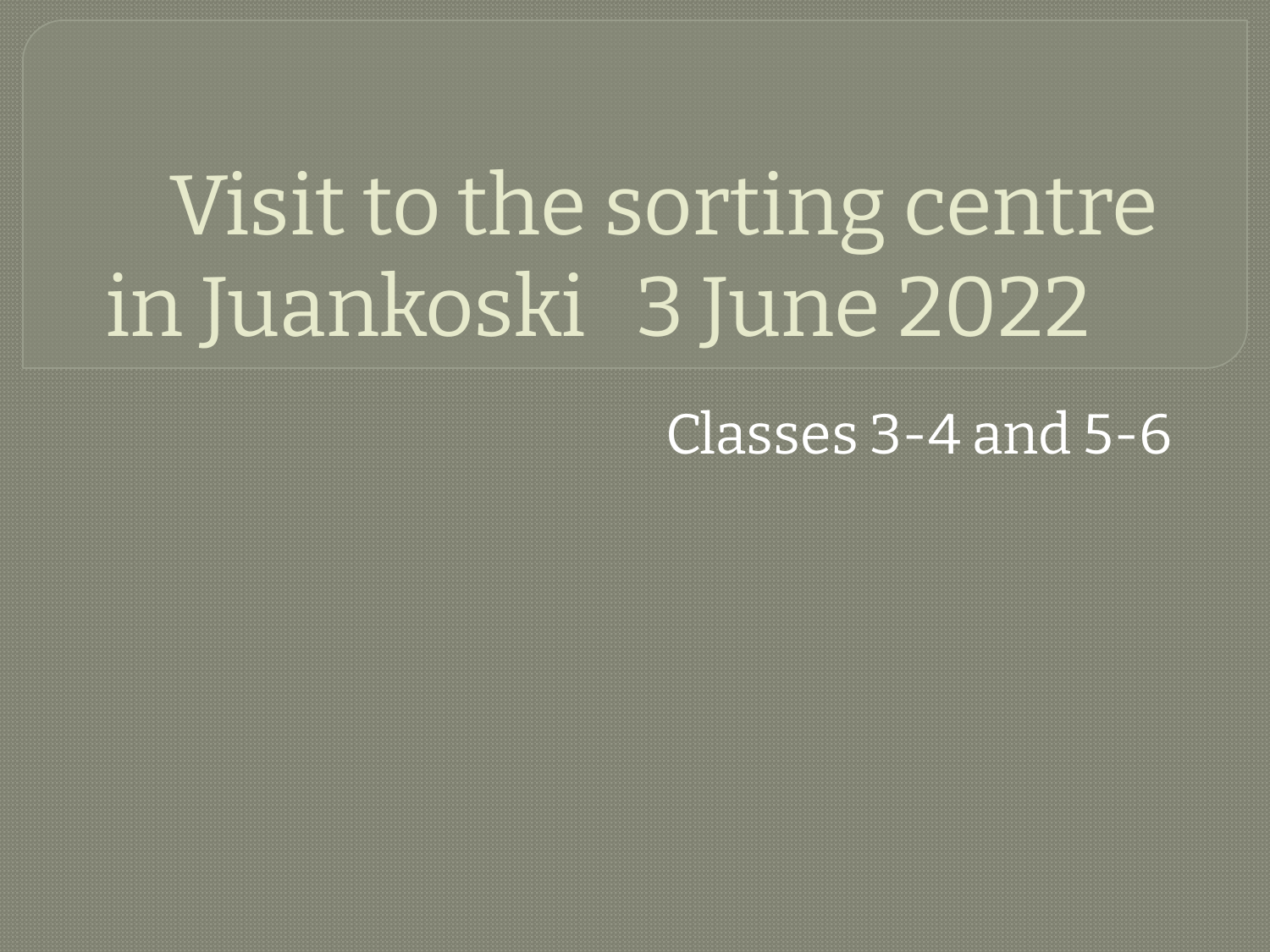

# Visit to the sorting centre in Juankoski   3 June 2022
Classes 3-4 and 5-6